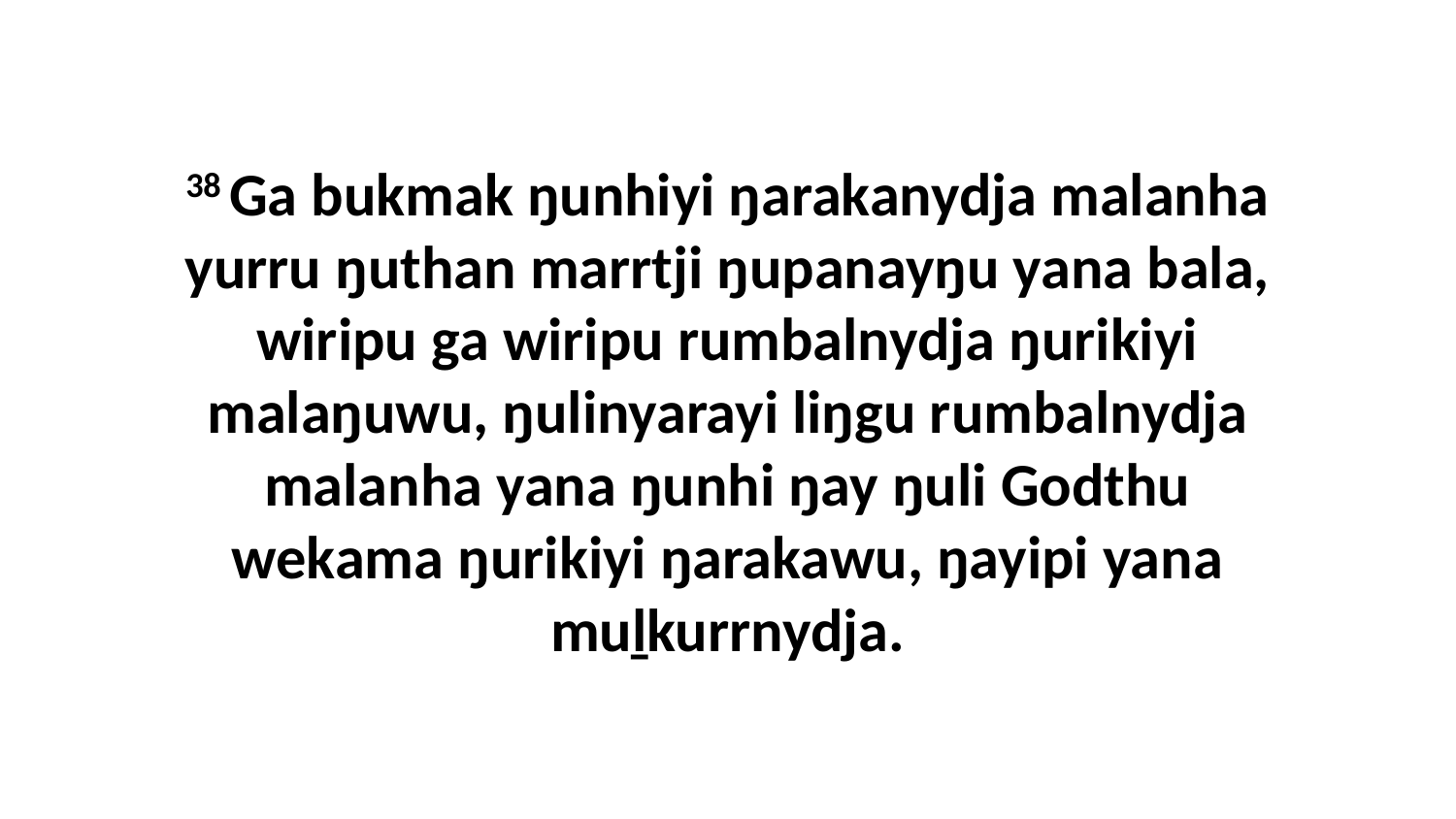

38 Ga bukmak ŋunhiyi ŋarakanydja malanha yurru ŋuthan marrtji ŋupanayŋu yana bala, wiripu ga wiripu rumbalnydja ŋurikiyi malaŋuwu, ŋulinyarayi liŋgu rumbalnydja malanha yana ŋunhi ŋay ŋuli Godthu wekama ŋurikiyi ŋarakawu, ŋayipi yana muḻkurrnydja.